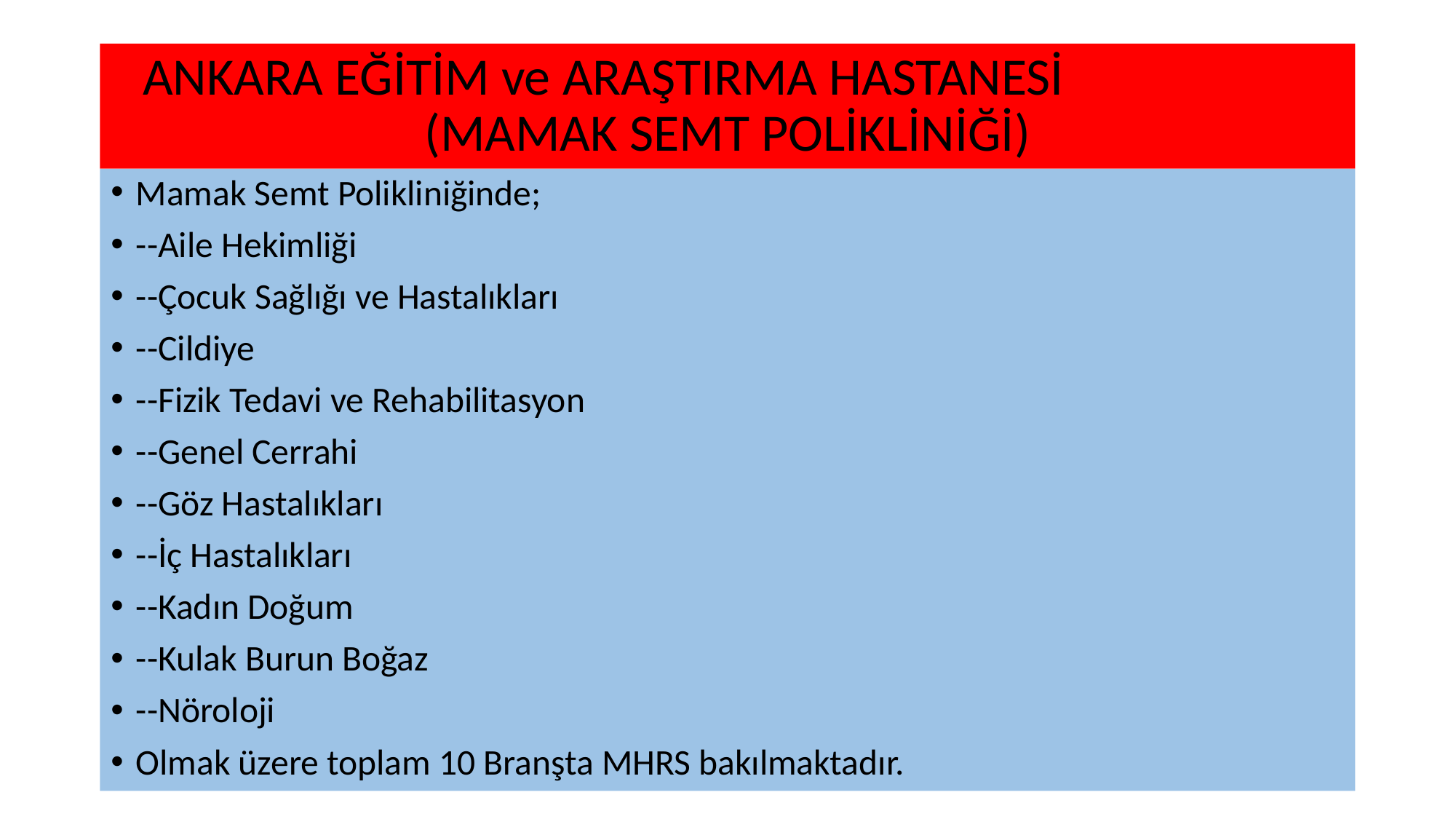

# ANKARA EĞİTİM ve ARAŞTIRMA HASTANESİ                      (MAMAK SEMT POLİKLİNİĞİ)
Mamak Semt Polikliniğinde;
--Aile Hekimliği
--Çocuk Sağlığı ve Hastalıkları
--Cildiye
--Fizik Tedavi ve Rehabilitasyon
--Genel Cerrahi
--Göz Hastalıkları
--İç Hastalıkları
--Kadın Doğum
--Kulak Burun Boğaz
--Nöroloji
Olmak üzere toplam 10 Branşta MHRS bakılmaktadır.